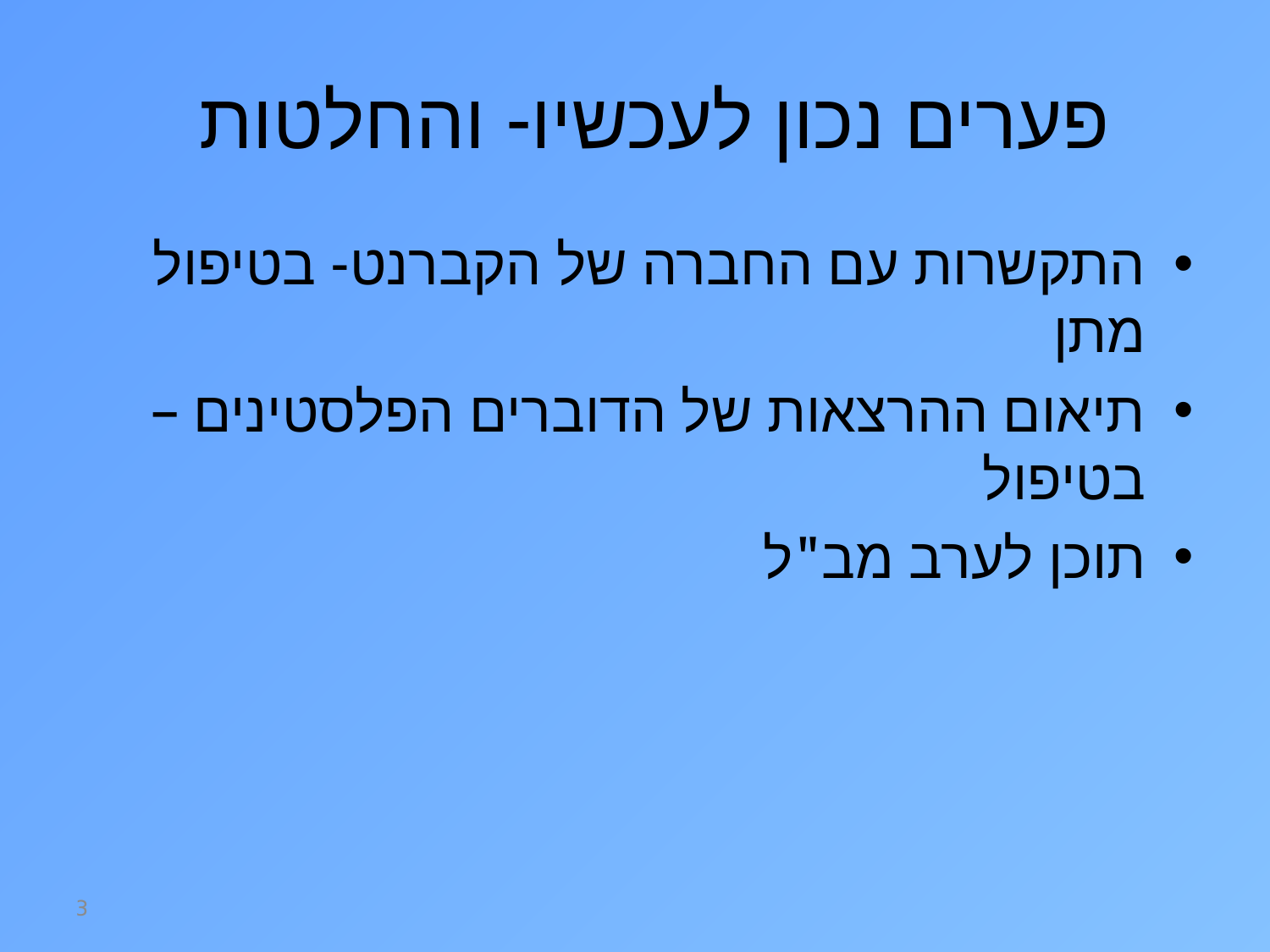

# פערים נכון לעכשיו- והחלטות
התקשרות עם החברה של הקברנט- בטיפול מתן
תיאום ההרצאות של הדוברים הפלסטינים – בטיפול
תוכן לערב מב"ל
3